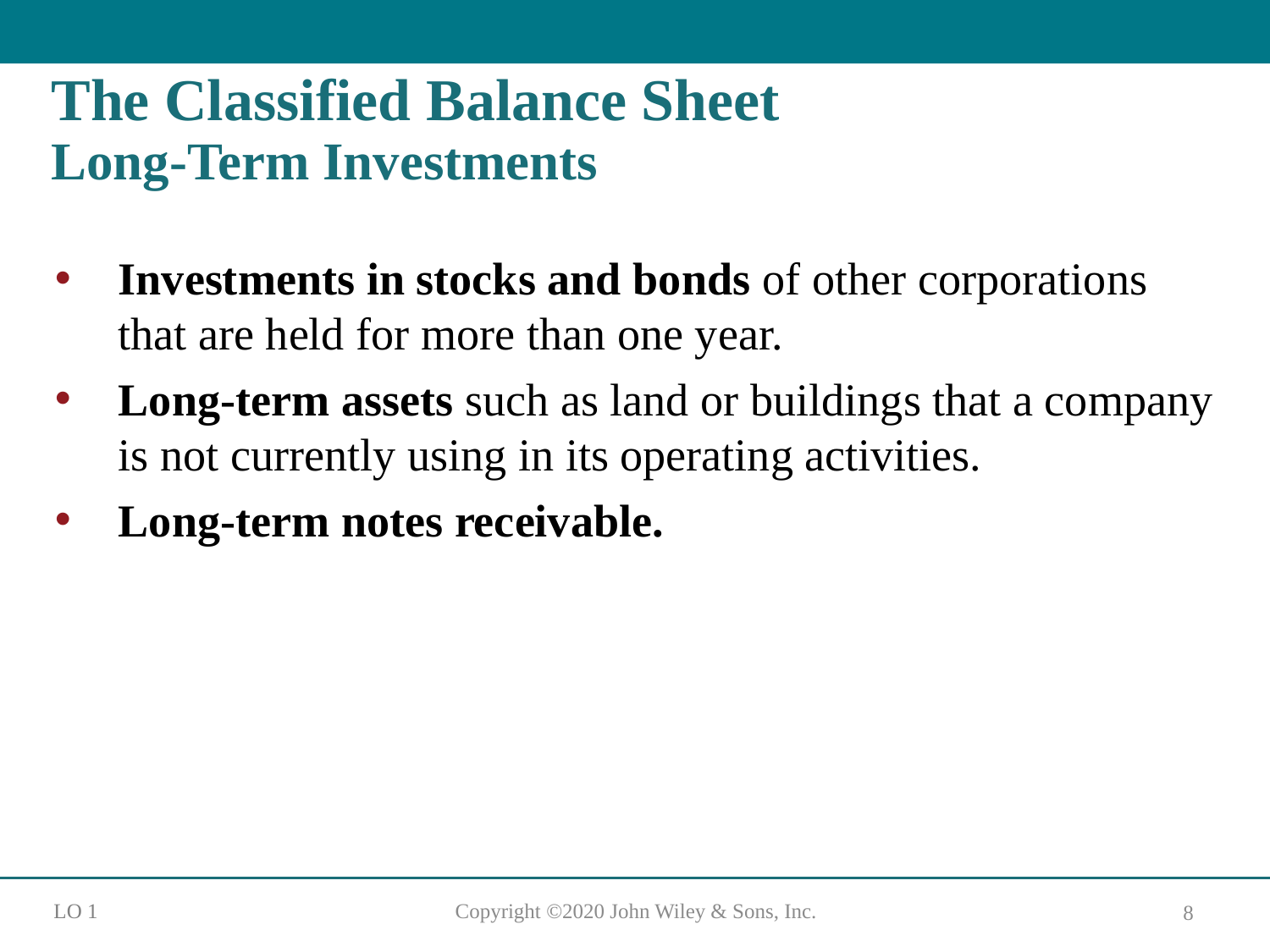

# The Classified Balance Sheet Long-Term Investments
Investments in stocks and bonds of other corporations that are held for more than one year.
Long-term assets such as land or buildings that a company is not currently using in its operating activities.
Long-term notes receivable.
L O 1